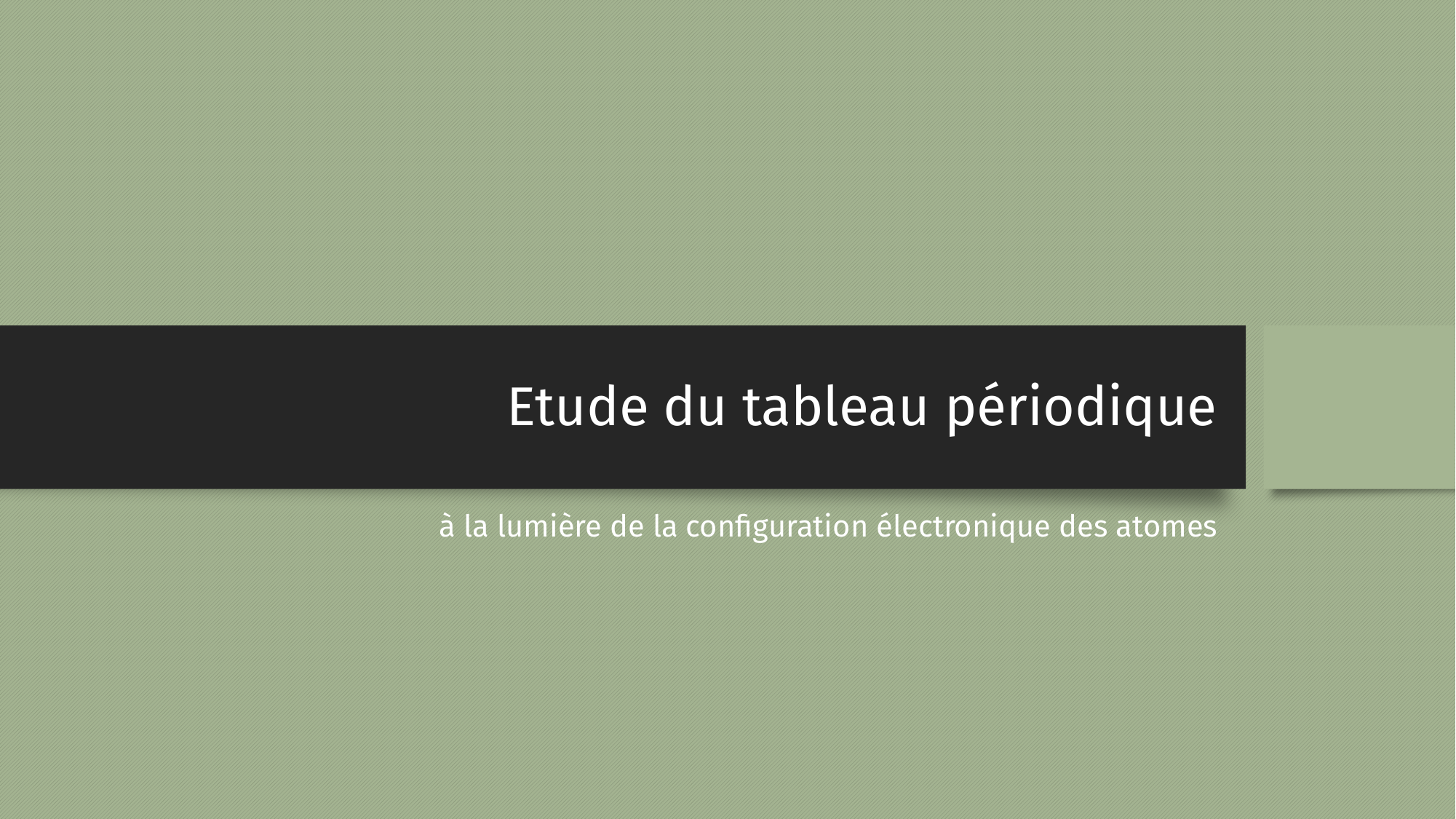

# Etude du tableau périodique
à la lumière de la configuration électronique des atomes